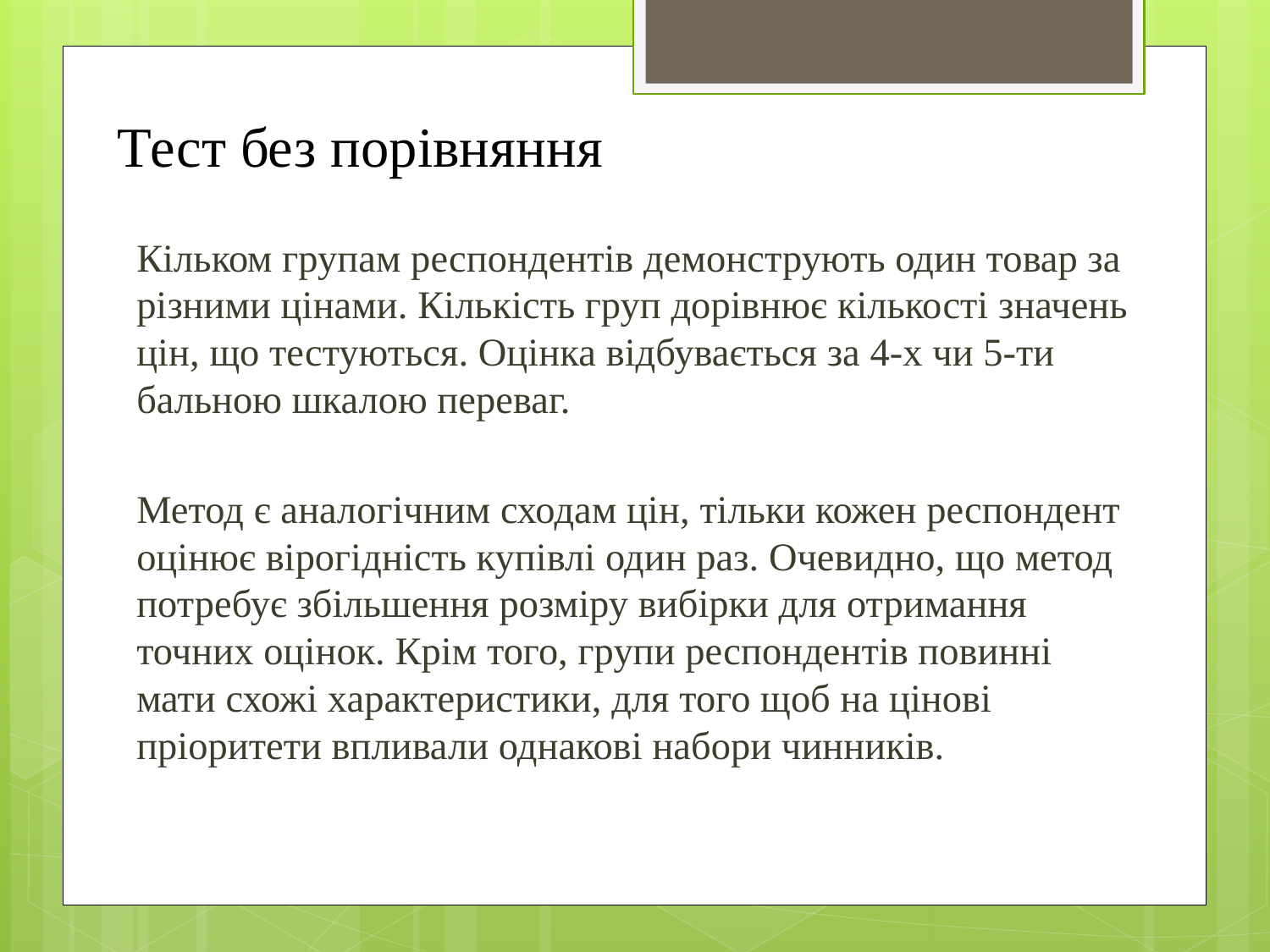

# Тест без порівняння
Кільком групам респондентів демонструють один товар за різними цінами. Кількість груп дорівнює кількості значень цін, що тестуються. Оцінка відбувається за 4-х чи 5-ти бальною шкалою переваг.

Метод є аналогічним сходам цін, тільки кожен респондент оцінює вірогідність купівлі один раз. Очевидно, що метод потребує збільшення розміру вибірки для отримання точних оцінок. Крім того, групи респондентів повинні мати схожі характеристики, для того щоб на цінові пріоритети впливали однакові набори чинників.